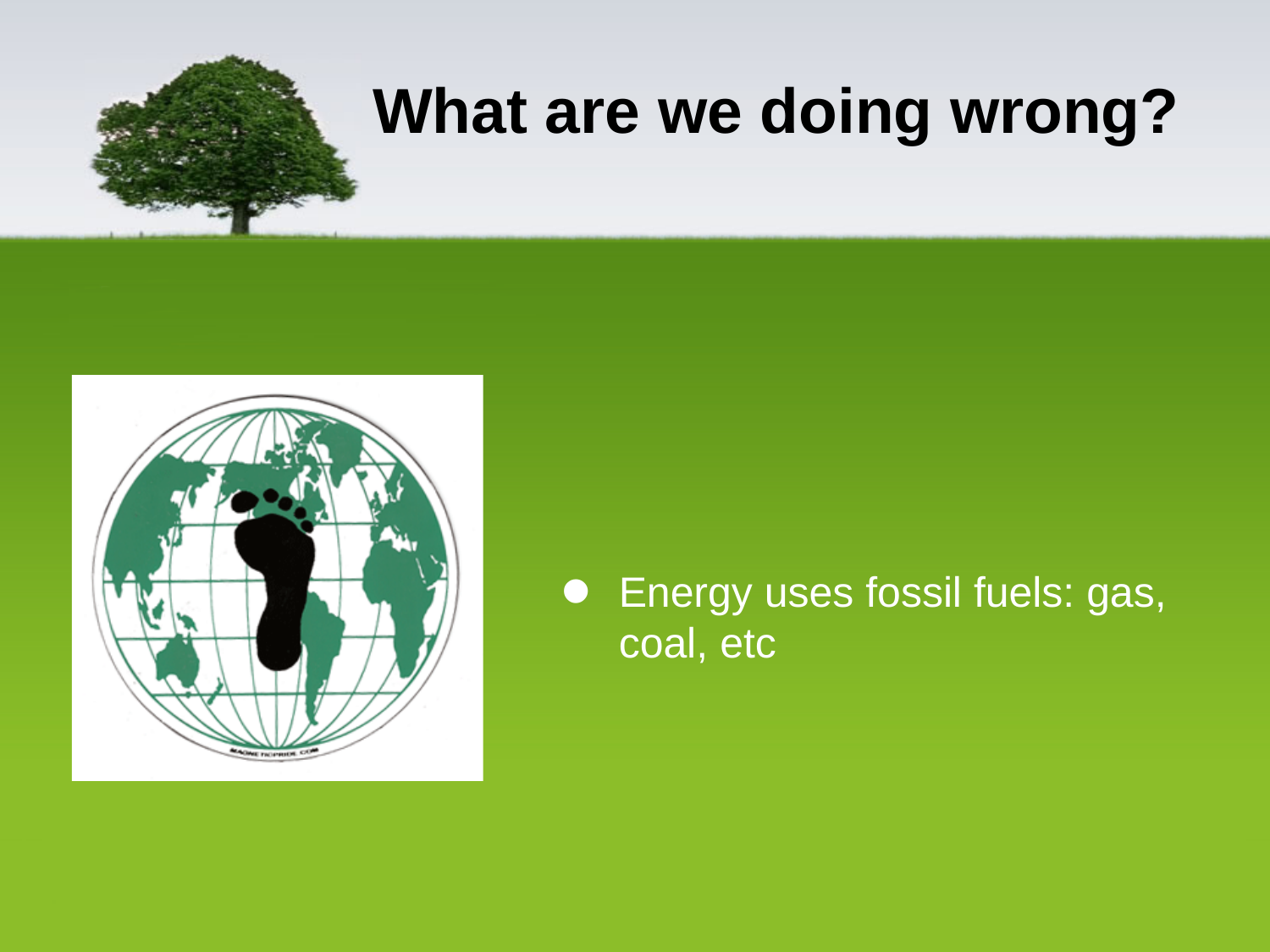

# What are we doing wrong?

Energy uses fossil fuels: gas, coal, etc